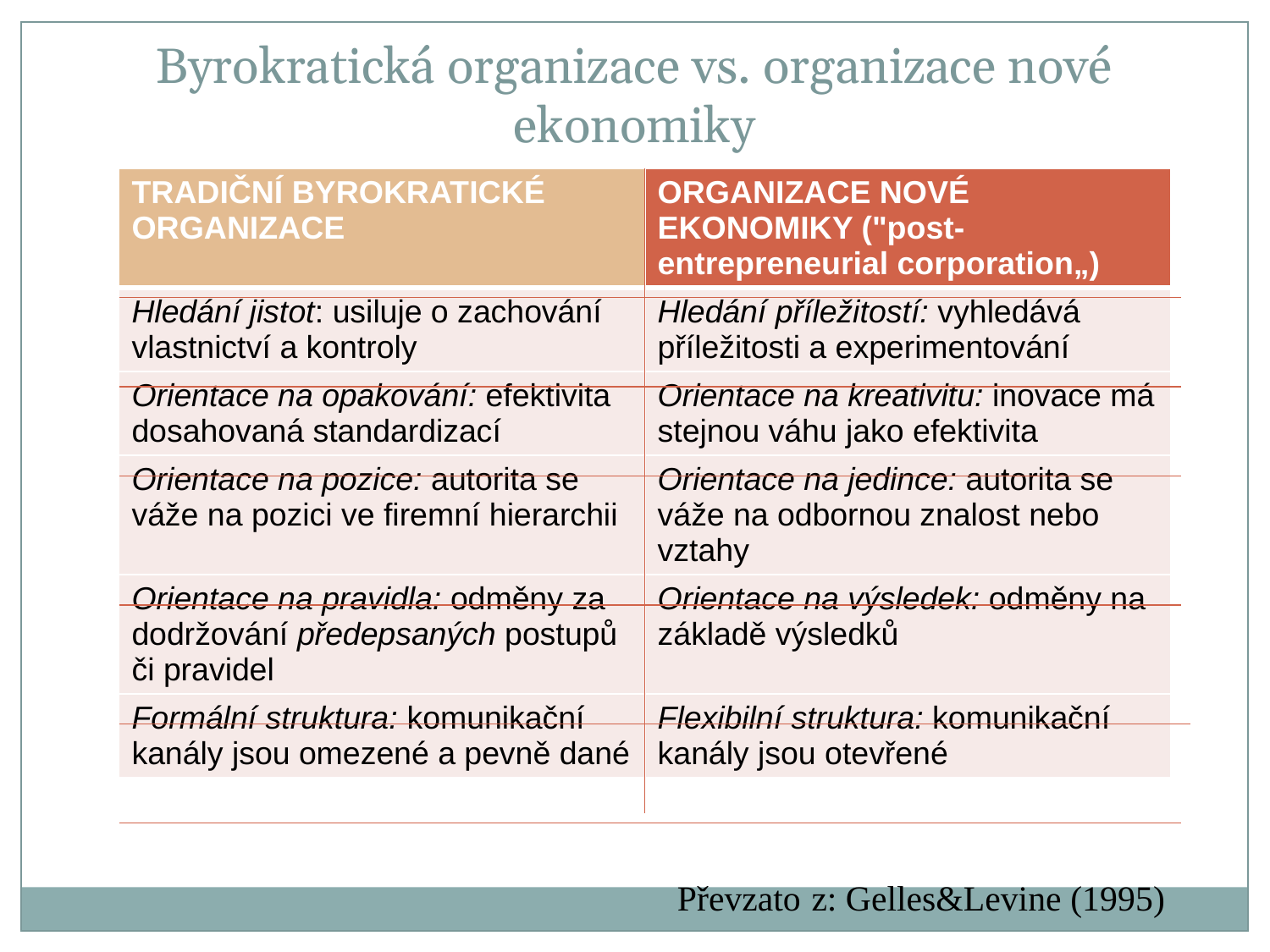

Byrokratická organizace vs. organizace nové ekonomiky
| TRADIČNÍ BYROKRATICKÉ ORGANIZACE | ORGANIZACE NOVÉ EKONOMIKY ("post-entrepreneurial corporation„) |
| --- | --- |
| Hledání jistot: usiluje o zachování vlastnictví a kontroly | Hledání příležitostí: vyhledává příležitosti a experimentování |
| Orientace na opakování: efektivita dosahovaná standardizací | Orientace na kreativitu: inovace má stejnou váhu jako efektivita |
| Orientace na pozice: autorita se váže na pozici ve firemní hierarchii | Orientace na jedince: autorita se váže na odbornou znalost nebo vztahy |
| Orientace na pravidla: odměny za dodržování předepsaných postupů či pravidel | Orientace na výsledek: odměny na základě výsledků |
| Formální struktura: komunikační kanály jsou omezené a pevně dané | Flexibilní struktura: komunikační kanály jsou otevřené |
Převzato z: Gelles&Levine (1995)